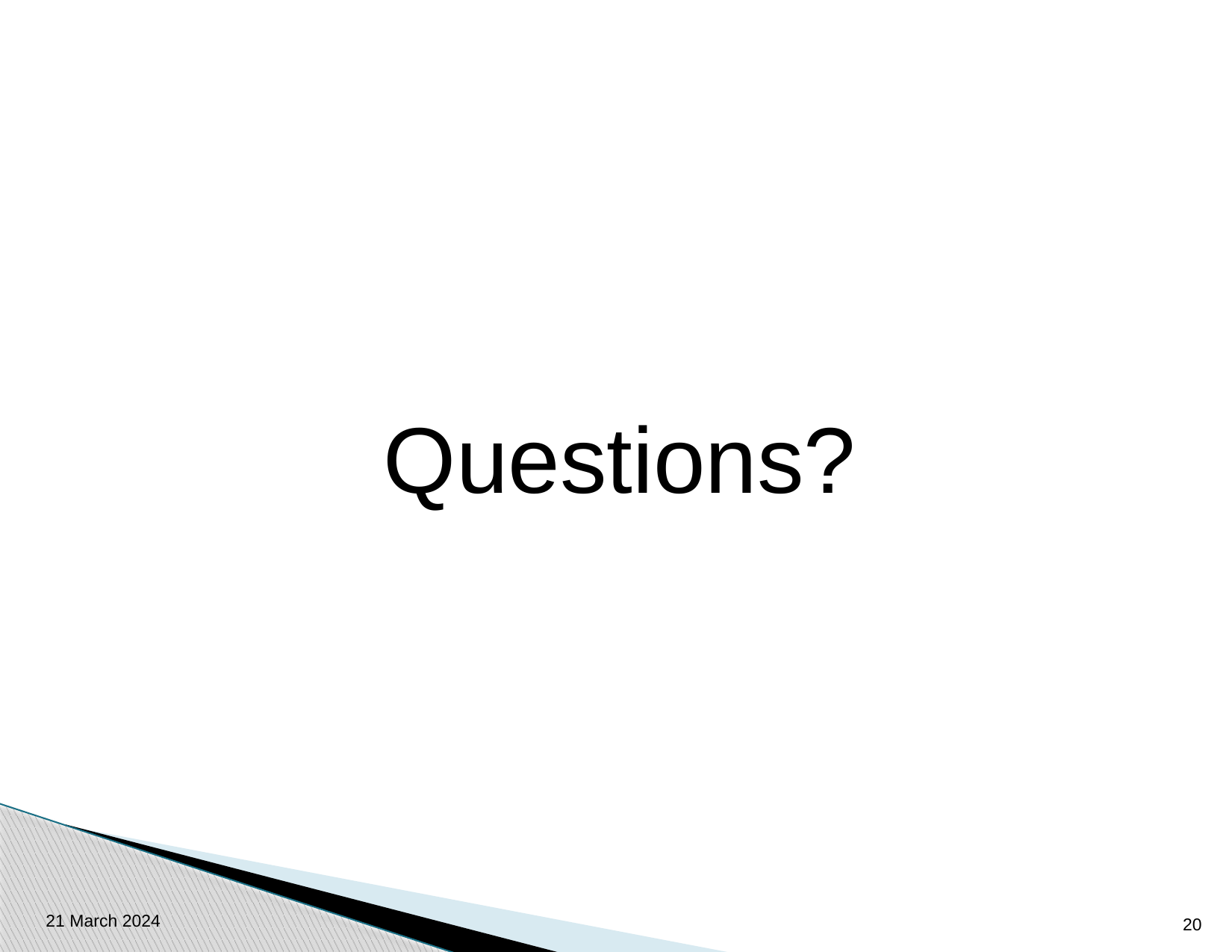

Questions?
21 March 2024
20
# SignOffPage